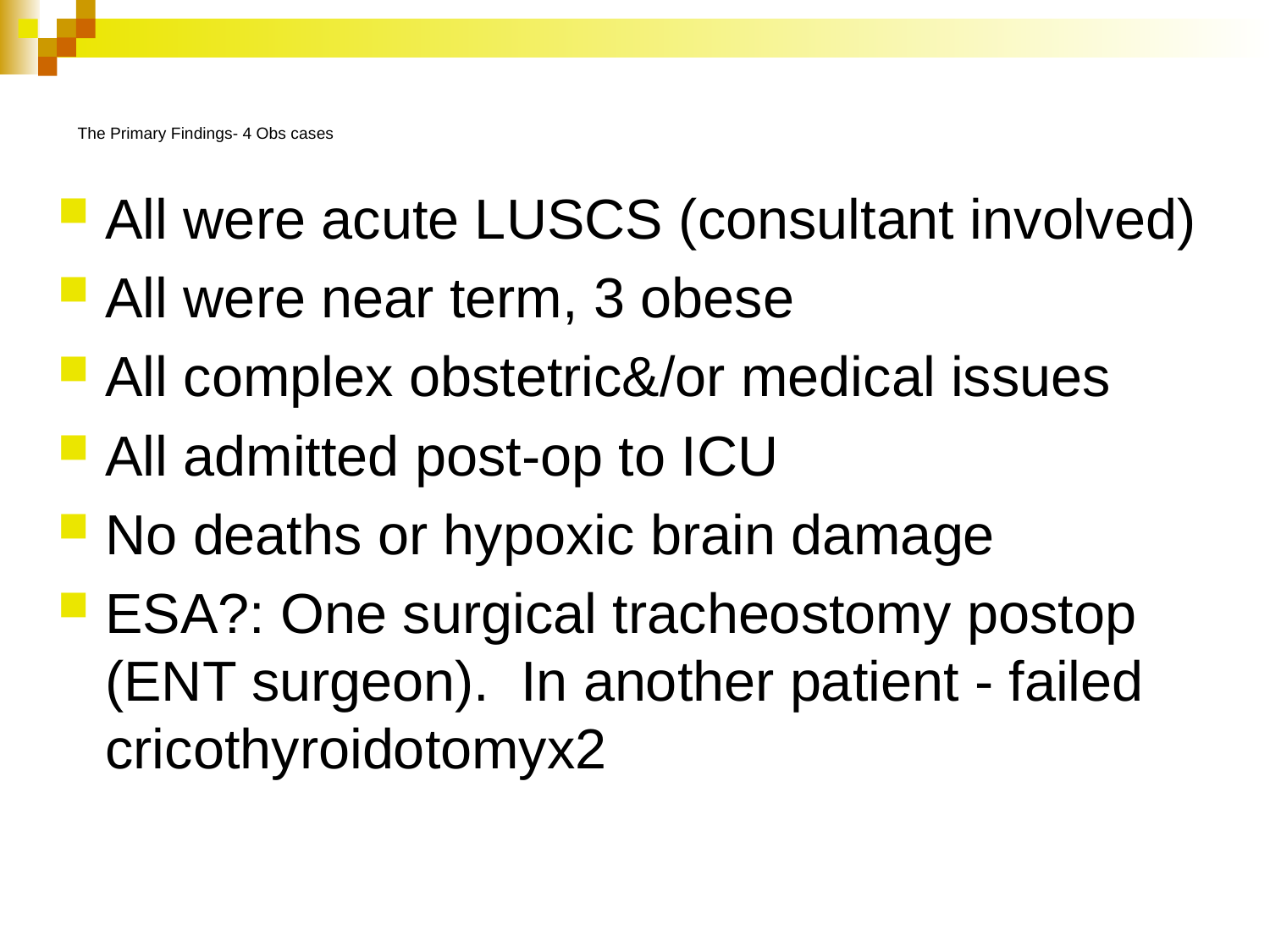

# The Primary Findings- 4 Obs cases
All were acute LUSCS (consultant involved)
All were near term, 3 obese
All complex obstetric&/or medical issues
All admitted post-op to ICU
No deaths or hypoxic brain damage
ESA?: One surgical tracheostomy postop (ENT surgeon).  In another patient - failed cricothyroidotomyx2